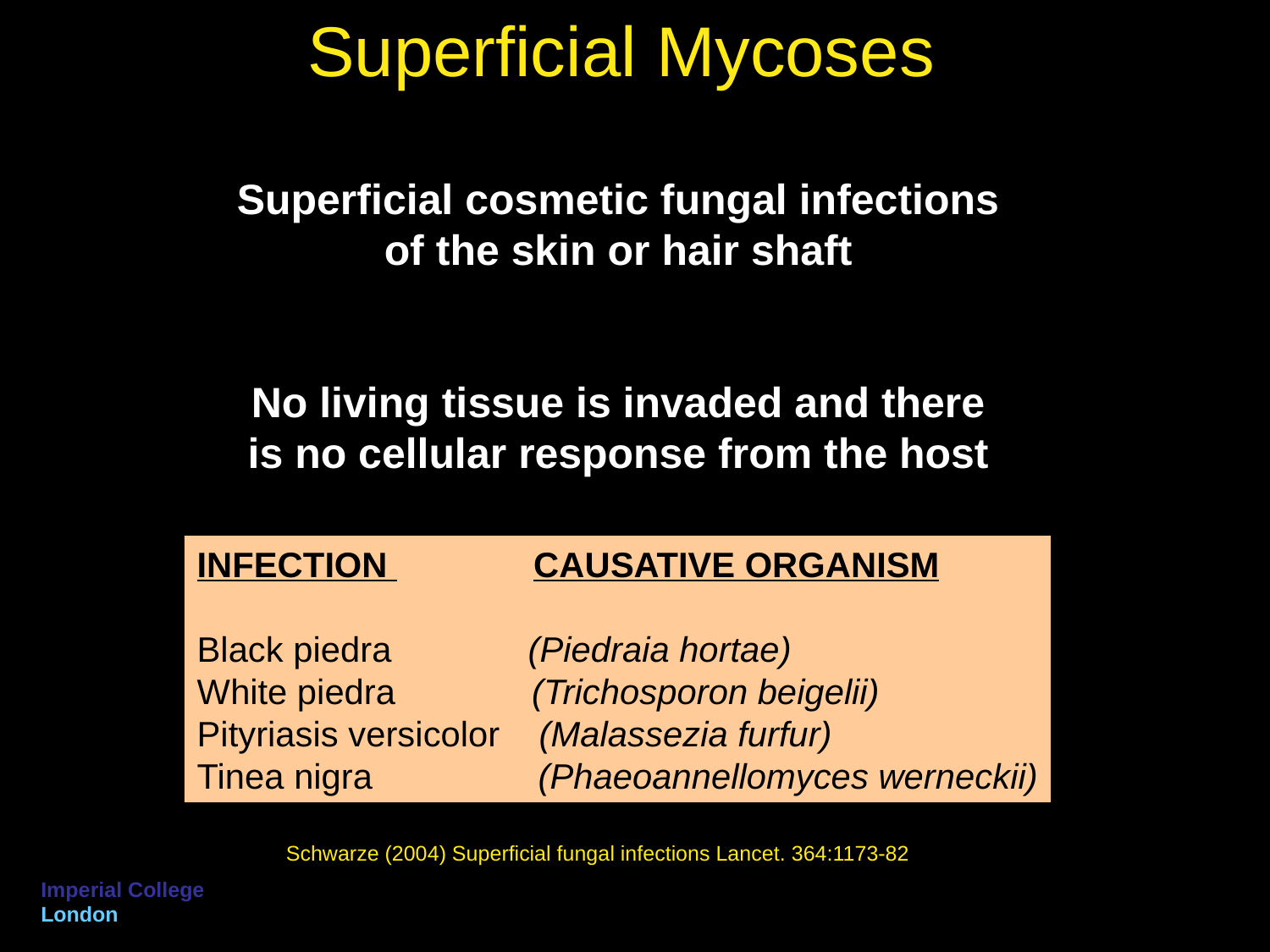

Superficial Mycoses
Superficial cosmetic fungal infections
of the skin or hair shaft

No living tissue is invaded and there
is no cellular response from the host

INFECTION               CAUSATIVE ORGANISM

Black piedra              (Piedraia hortae)
White piedra              (Trichosporon beigelii)
Pityriasis versicolor    (Malassezia furfur)
Tinea nigra                 (Phaeoannellomyces werneckii)
Schwarze (2004) Superficial fungal infections Lancet. 364:1173-82